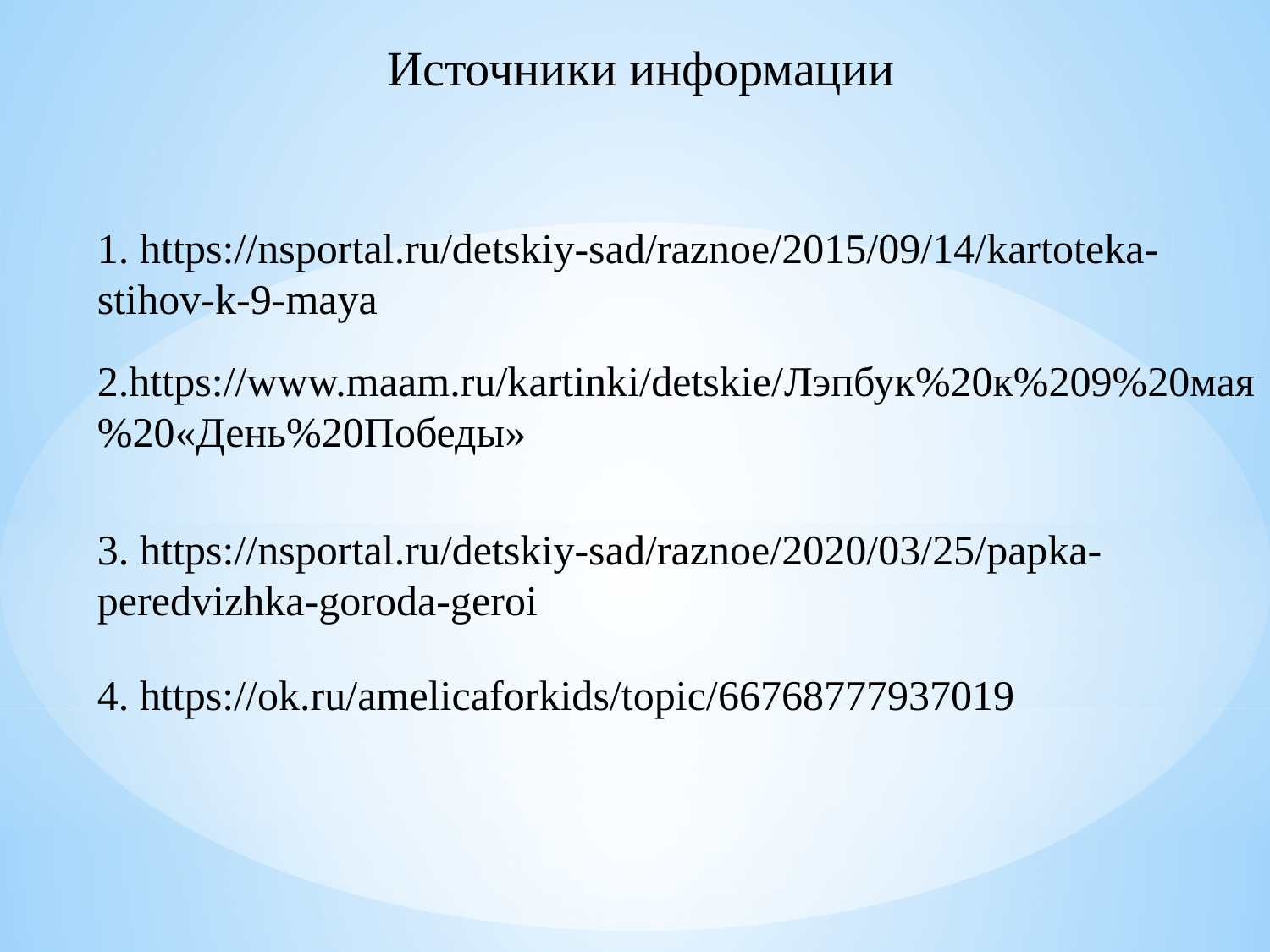

Источники информации
1. https://nsportal.ru/detskiy-sad/raznoe/2015/09/14/kartoteka-stihov-k-9-maya
2.https://www.maam.ru/kartinki/detskie/Лэпбук%20к%209%20мая%20«День%20Победы»
3. https://nsportal.ru/detskiy-sad/raznoe/2020/03/25/papka-peredvizhka-goroda-geroi
4. https://ok.ru/amelicaforkids/topic/66768777937019